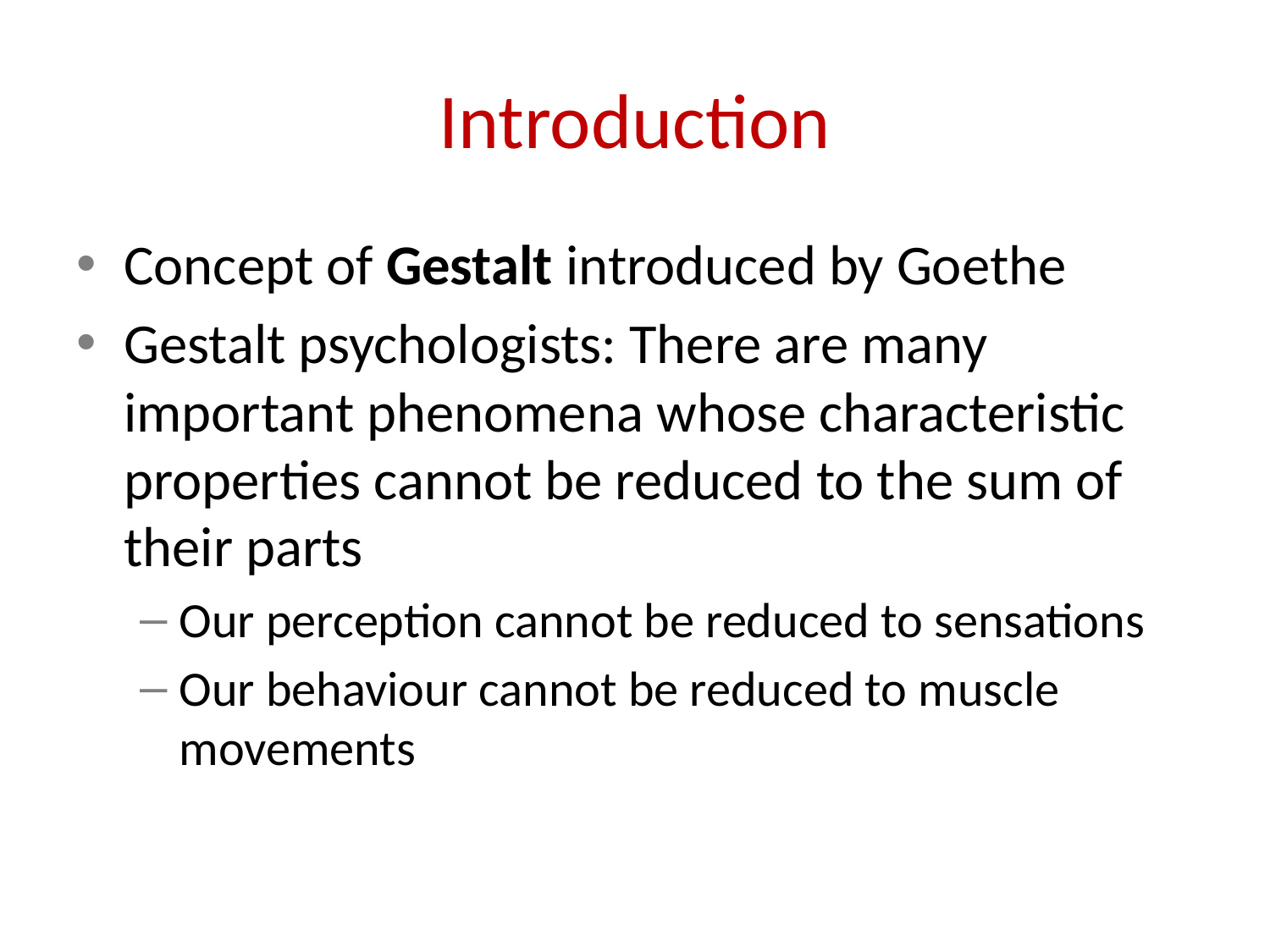

# Introduction
Concept of Gestalt introduced by Goethe
Gestalt psychologists: There are many important phenomena whose characteristic properties cannot be reduced to the sum of their parts
Our perception cannot be reduced to sensations
Our behaviour cannot be reduced to muscle movements